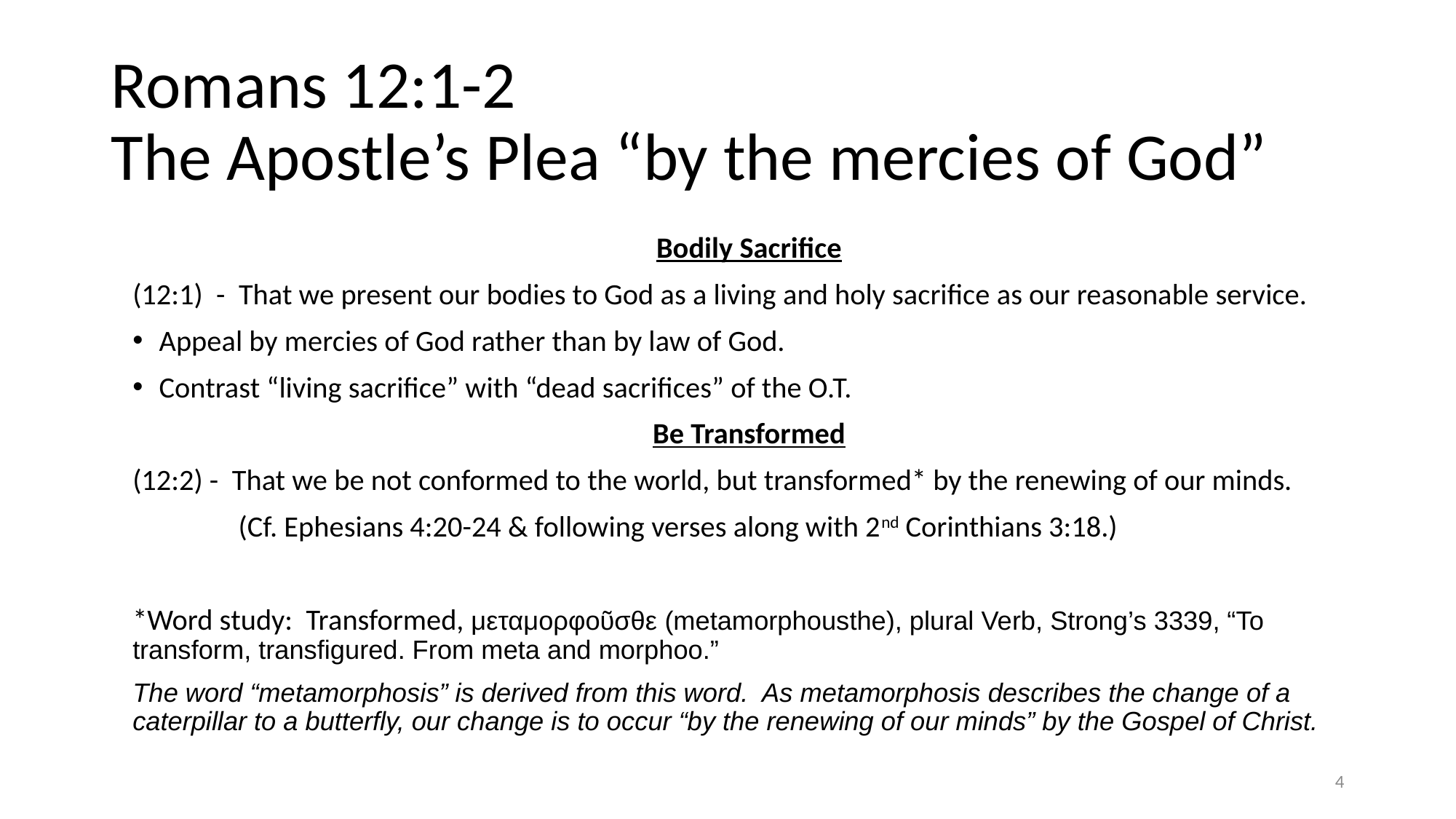

# Romans 12:1-2 The Apostle’s Plea “by the mercies of God”
Bodily Sacrifice
(12:1)  -  That we present our bodies to God as a living and holy sacrifice as our reasonable service.
Appeal by mercies of God rather than by law of God.
Contrast “living sacrifice” with “dead sacrifices” of the O.T.
Be Transformed
(12:2) -  That we be not conformed to the world, but transformed* by the renewing of our minds.
	(Cf. Ephesians 4:20-24 & following verses along with 2nd Corinthians 3:18.)

*Word study:  Transformed, μεταμορφοῦσθε (metamorphousthe), plural Verb, Strong’s 3339, “To transform, transfigured. From meta and morphoo.”
The word “metamorphosis” is derived from this word.  As metamorphosis describes the change of a caterpillar to a butterfly, our change is to occur “by the renewing of our minds” by the Gospel of Christ.
4